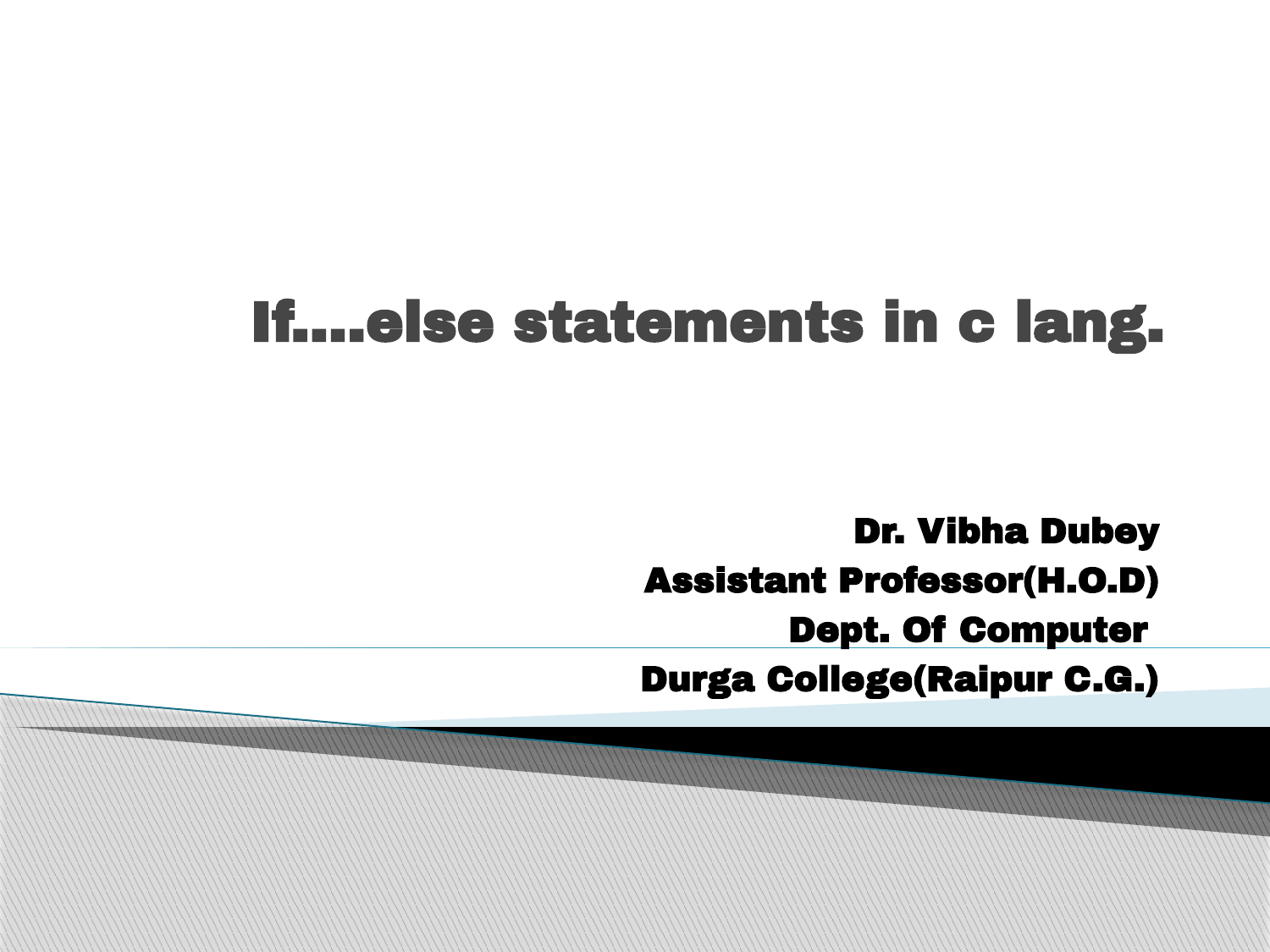

# If....else statements in c lang.
Dr. Vibha Dubey
Assistant Professor(H.O.D)
Dept. Of Computer
 Durga College(Raipur C.G.)